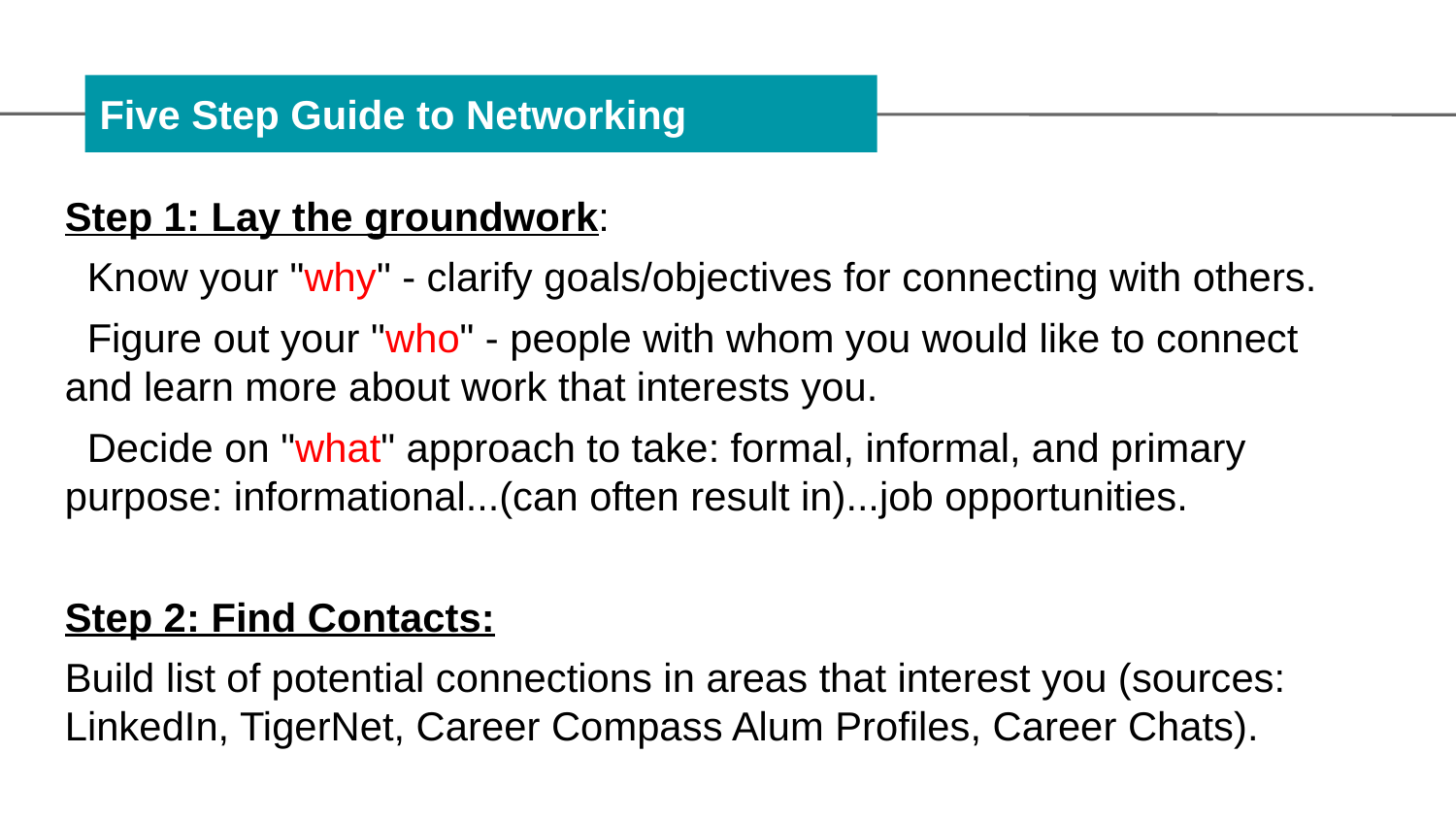

Five Step Guide to Networking
Step 1: Lay the groundwork:
  Know your "why" - clarify goals/objectives for connecting with others.
  Figure out your "who" - people with whom you would like to connect and learn more about work that interests you.
  Decide on "what" approach to take: formal, informal, and primary purpose: informational...(can often result in)...job opportunities.

Step 2: Find Contacts:
Build list of potential connections in areas that interest you (sources: LinkedIn, TigerNet, Career Compass Alum Profiles, Career Chats).